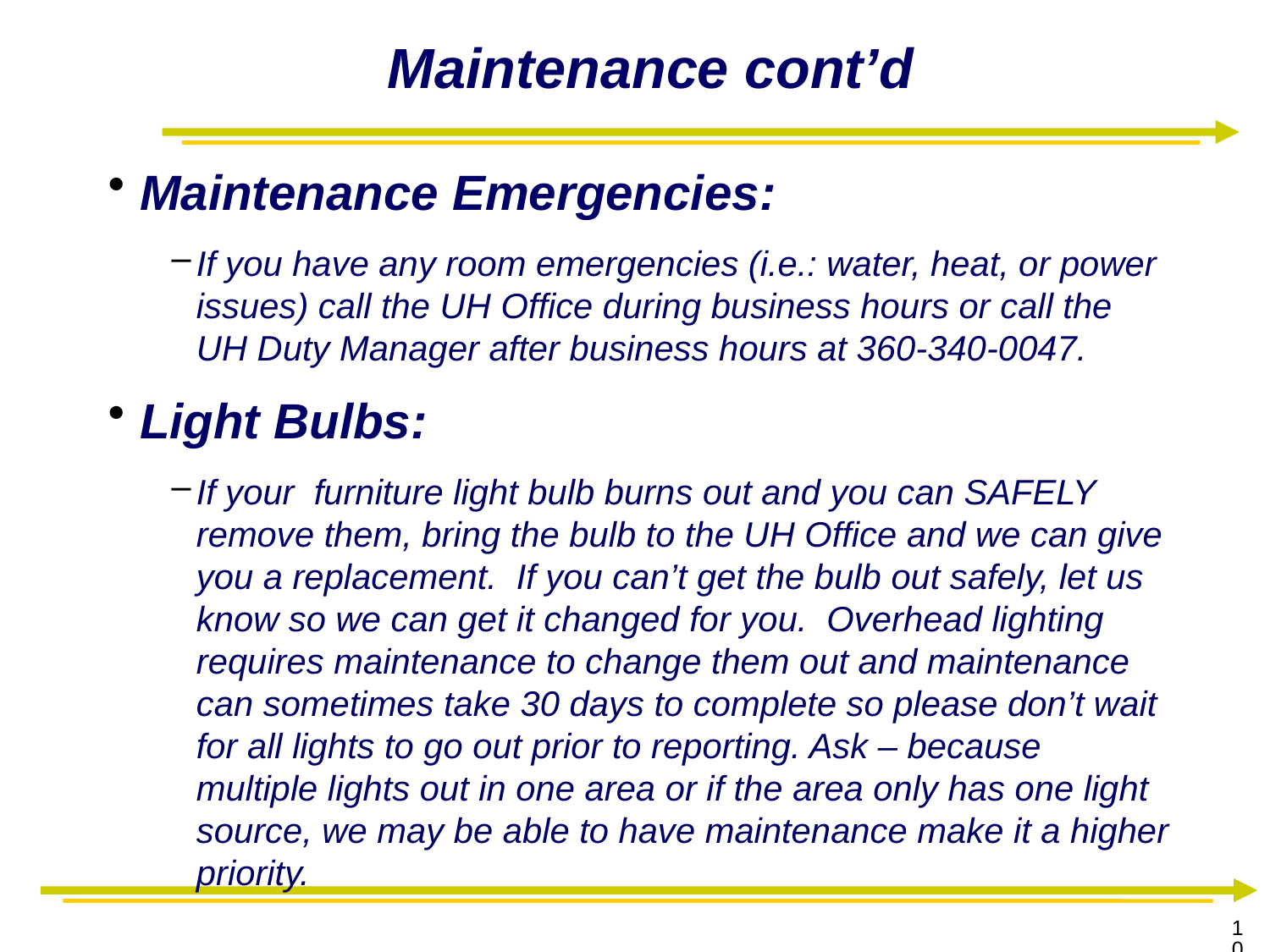

# Maintenance cont’d
Maintenance Emergencies:
If you have any room emergencies (i.e.: water, heat, or power issues) call the UH Office during business hours or call the UH Duty Manager after business hours at 360-340-0047.
Light Bulbs:
If your  furniture light bulb burns out and you can SAFELY remove them, bring the bulb to the UH Office and we can give you a replacement.  If you can’t get the bulb out safely, let us know so we can get it changed for you.  Overhead lighting requires maintenance to change them out and maintenance can sometimes take 30 days to complete so please don’t wait for all lights to go out prior to reporting. Ask – because multiple lights out in one area or if the area only has one light source, we may be able to have maintenance make it a higher priority.

10